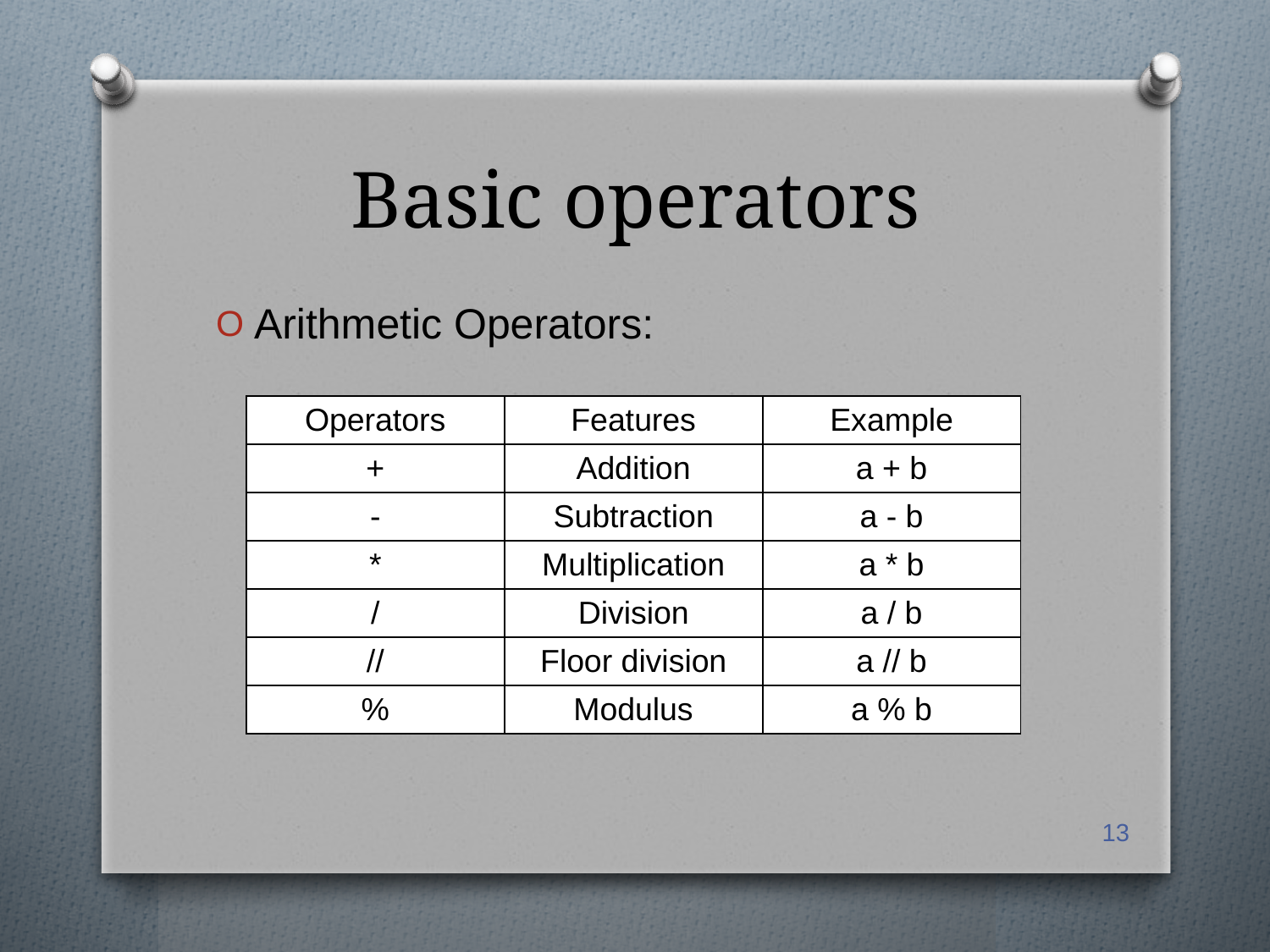

# Basic operators
Arithmetic Operators:

| Operators | Features | Example |
| --- | --- | --- |
| + | Addition | a + b |
| - | Subtraction | a - b |
| \* | Multiplication | a \* b |
| / | Division | a / b |
| // | Floor division | a // b |
| % | Modulus | a % b |
13